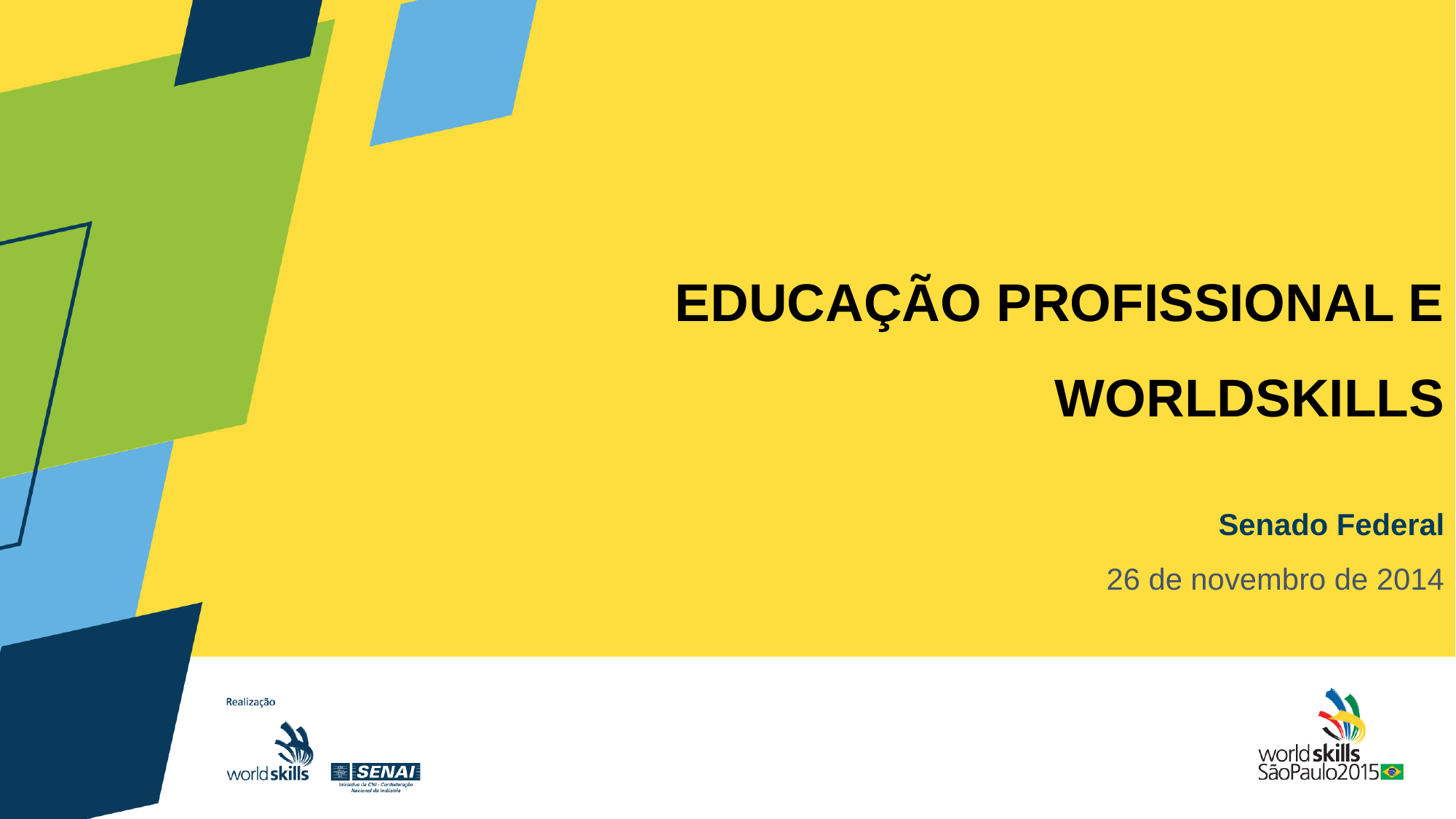

# Educação profissional e worldskills
Senado Federal
26 de novembro de 2014